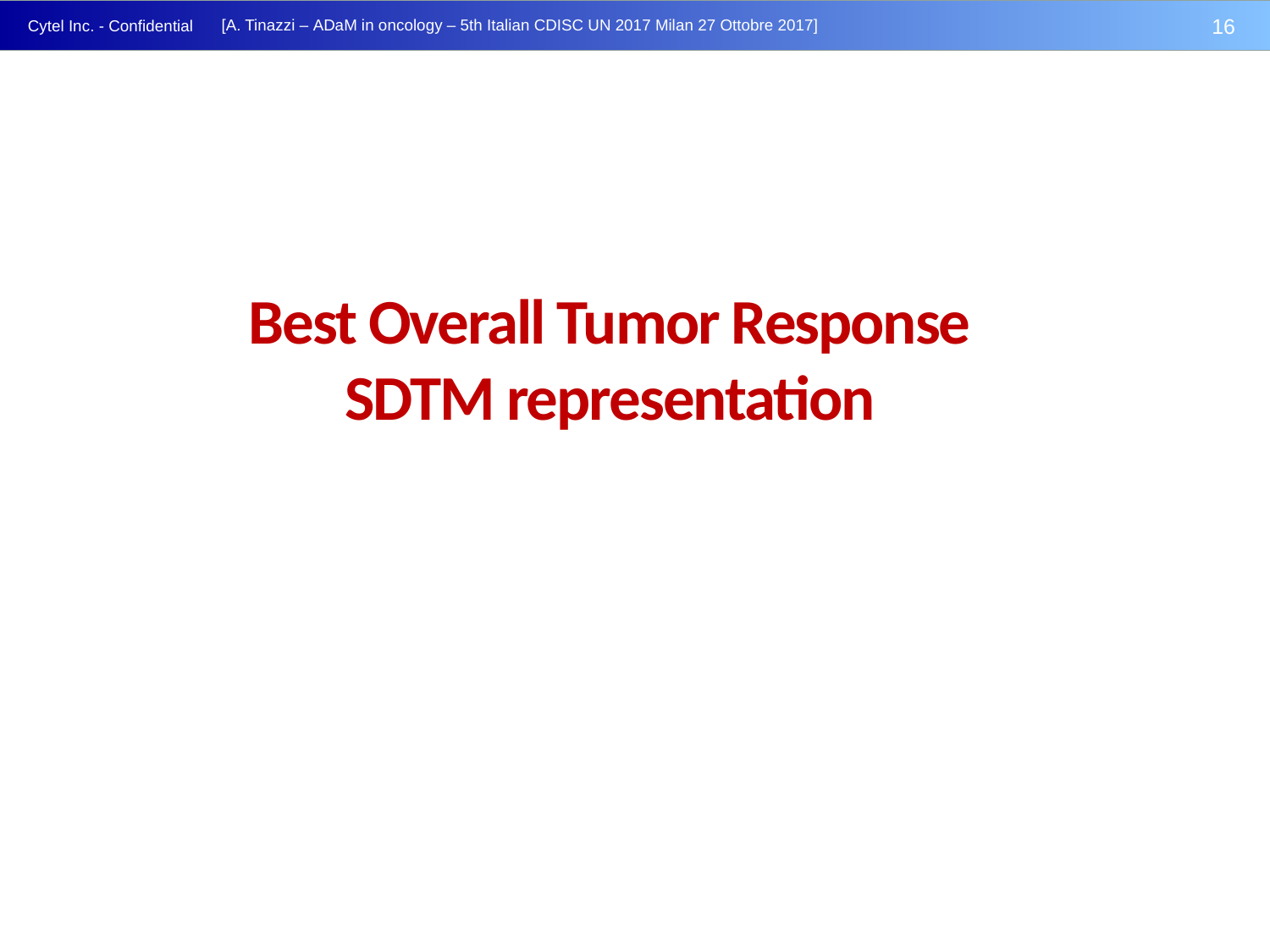

# Best Overall Tumor Response SDTM representation